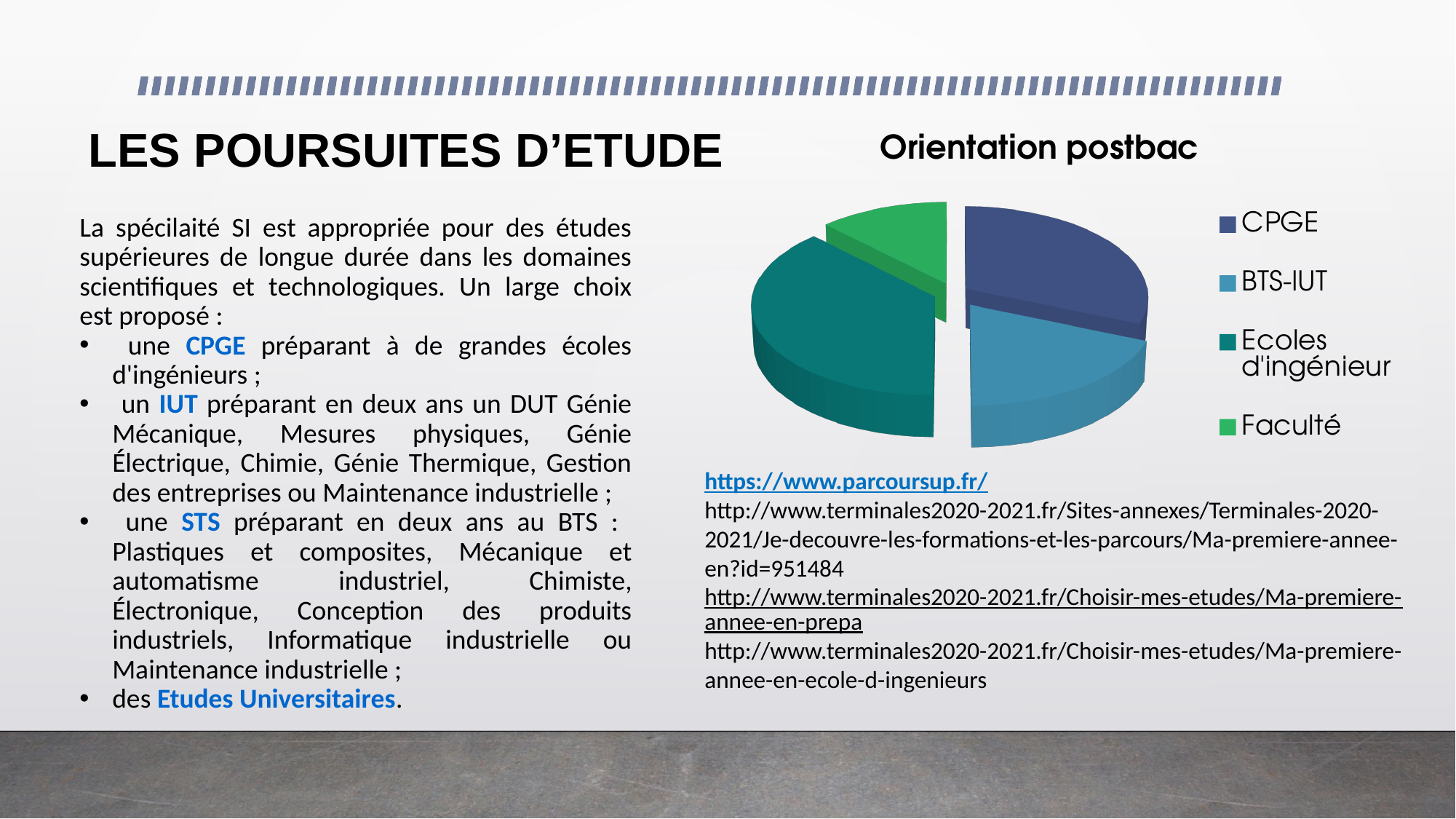

[unsupported chart]

# LES POURSUITES D’ETUDE
La spécilaité SI est appropriée pour des études supérieures de longue durée dans les domaines scientifiques et technologiques. Un large choix est proposé :
 une CPGE préparant à de grandes écoles d'ingénieurs ;
 un IUT préparant en deux ans un DUT Génie Mécanique, Mesures physiques, Génie Électrique, Chimie, Génie Thermique, Gestion des entreprises ou Maintenance industrielle ;
 une STS préparant en deux ans au BTS :  Plastiques et composites, Mécanique et automatisme industriel, Chimiste, Électronique, Conception des produits industriels, Informatique industrielle ou Maintenance industrielle ;
des Etudes Universitaires.
https://www.parcoursup.fr/
http://www.terminales2020-2021.fr/Sites-annexes/Terminales-2020-2021/Je-decouvre-les-formations-et-les-parcours/Ma-premiere-annee-en?id=951484
http://www.terminales2020-2021.fr/Choisir-mes-etudes/Ma-premiere-annee-en-prepa
http://www.terminales2020-2021.fr/Choisir-mes-etudes/Ma-premiere-annee-en-ecole-d-ingenieurs